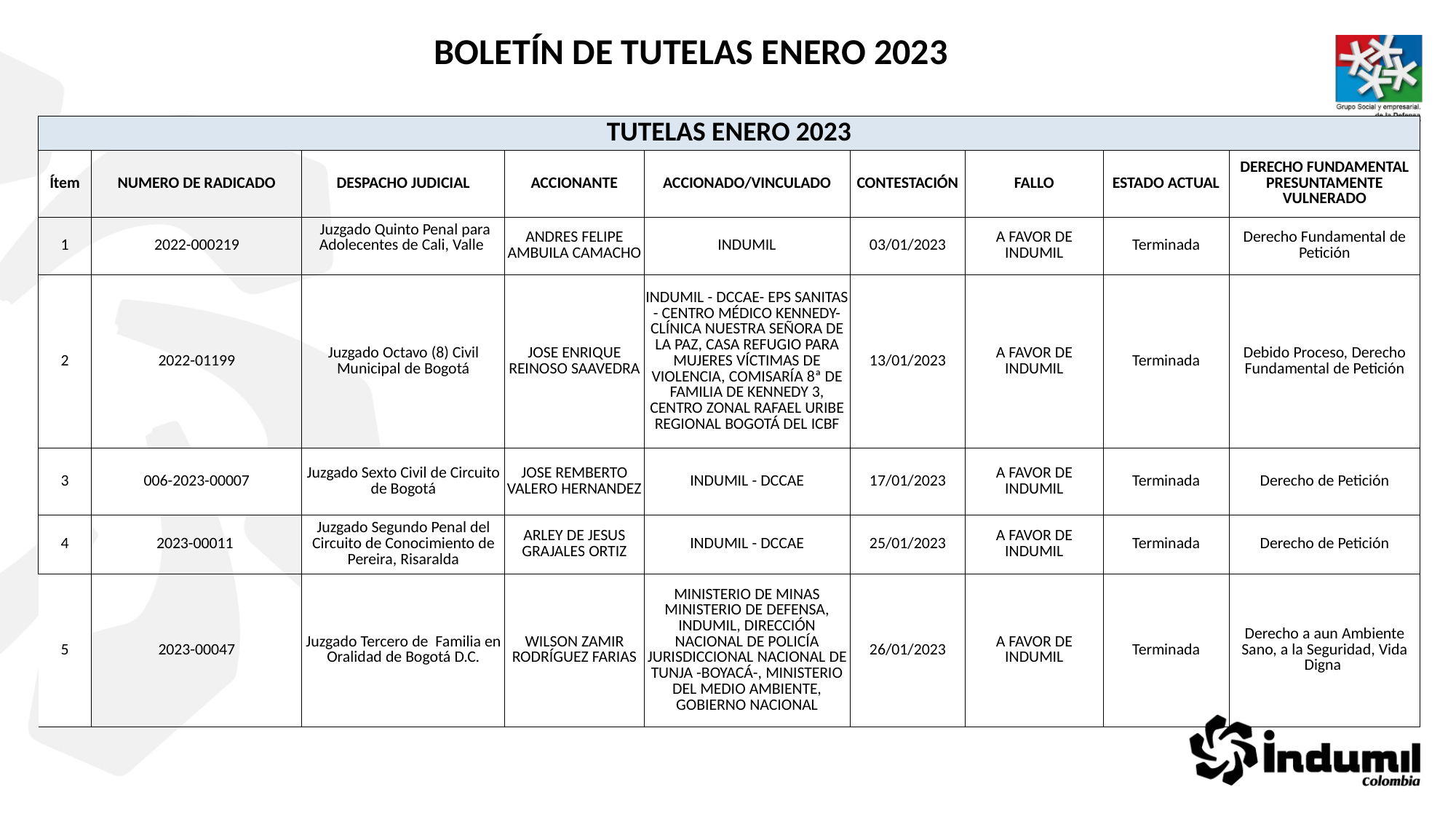

BOLETÍN DE TUTELAS ENERO 2023
| TUTELAS ENERO 2023 |  |  |  |  |  |  |  |  |
| --- | --- | --- | --- | --- | --- | --- | --- | --- |
| Ítem | NUMERO DE RADICADO | DESPACHO JUDICIAL | ACCIONANTE | ACCIONADO/VINCULADO | CONTESTACIÓN | FALLO | ESTADO ACTUAL | DERECHO FUNDAMENTAL PRESUNTAMENTE VULNERADO |
| 1 | 2022-000219 | Juzgado Quinto Penal para Adolecentes de Cali, Valle | ANDRES FELIPE AMBUILA CAMACHO | INDUMIL | 03/01/2023 | A FAVOR DE INDUMIL | Terminada | Derecho Fundamental de Petición |
| 2 | 2022-01199 | Juzgado Octavo (8) Civil Municipal de Bogotá | JOSE ENRIQUE REINOSO SAAVEDRA | INDUMIL - DCCAE- EPS SANITAS - CENTRO MÉDICO KENNEDY-CLÍNICA NUESTRA SEÑORA DE LA PAZ, CASA REFUGIO PARA MUJERES VÍCTIMAS DE VIOLENCIA, COMISARÍA 8ª DE FAMILIA DE KENNEDY 3, CENTRO ZONAL RAFAEL URIBE REGIONAL BOGOTÁ DEL ICBF | 13/01/2023 | A FAVOR DE INDUMIL | Terminada | Debido Proceso, Derecho Fundamental de Petición |
| 3 | 006-2023-00007 | Juzgado Sexto Civil de Circuito de Bogotá | JOSE REMBERTO VALERO HERNANDEZ | INDUMIL - DCCAE | 17/01/2023 | A FAVOR DE INDUMIL | Terminada | Derecho de Petición |
| 4 | 2023-00011 | Juzgado Segundo Penal del Circuito de Conocimiento de Pereira, Risaralda | ARLEY DE JESUS GRAJALES ORTIZ | INDUMIL - DCCAE | 25/01/2023 | A FAVOR DE INDUMIL | Terminada | Derecho de Petición |
| 5 | 2023-00047 | Juzgado Tercero de Familia en Oralidad de Bogotá D.C. | WILSON ZAMIR RODRÍGUEZ FARIAS | MINISTERIO DE MINAS MINISTERIO DE DEFENSA, INDUMIL, DIRECCIÓN NACIONAL DE POLICÍA JURISDICCIONAL NACIONAL DE TUNJA -BOYACÁ-, MINISTERIO DEL MEDIO AMBIENTE, GOBIERNO NACIONAL | 26/01/2023 | A FAVOR DE INDUMIL | Terminada | Derecho a aun Ambiente Sano, a la Seguridad, Vida Digna |